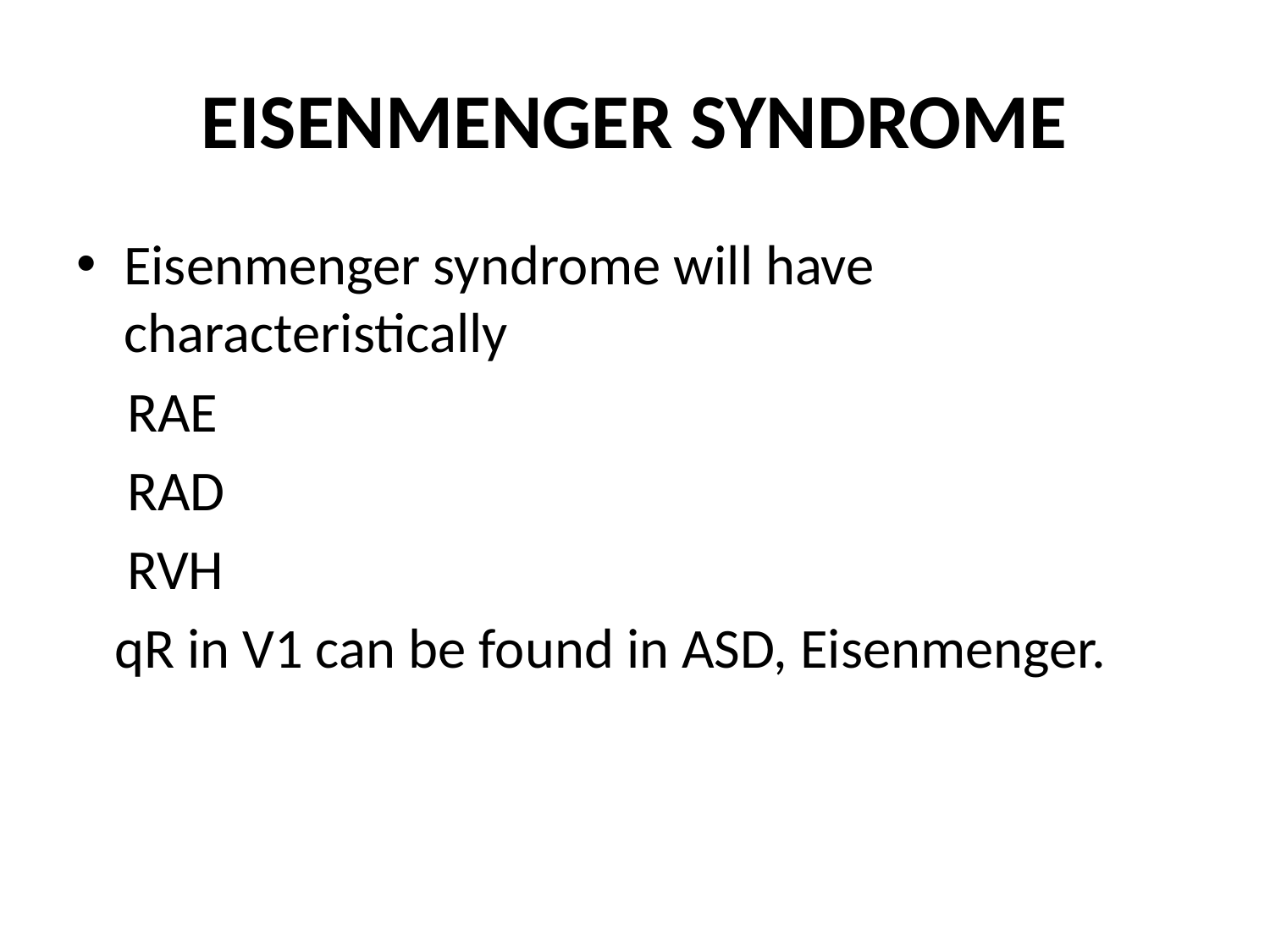

# EISENMENGER SYNDROME
Eisenmenger syndrome will have characteristically
    RAE
    RAD
    RVH
   qR in V1 can be found in ASD, Eisenmenger.